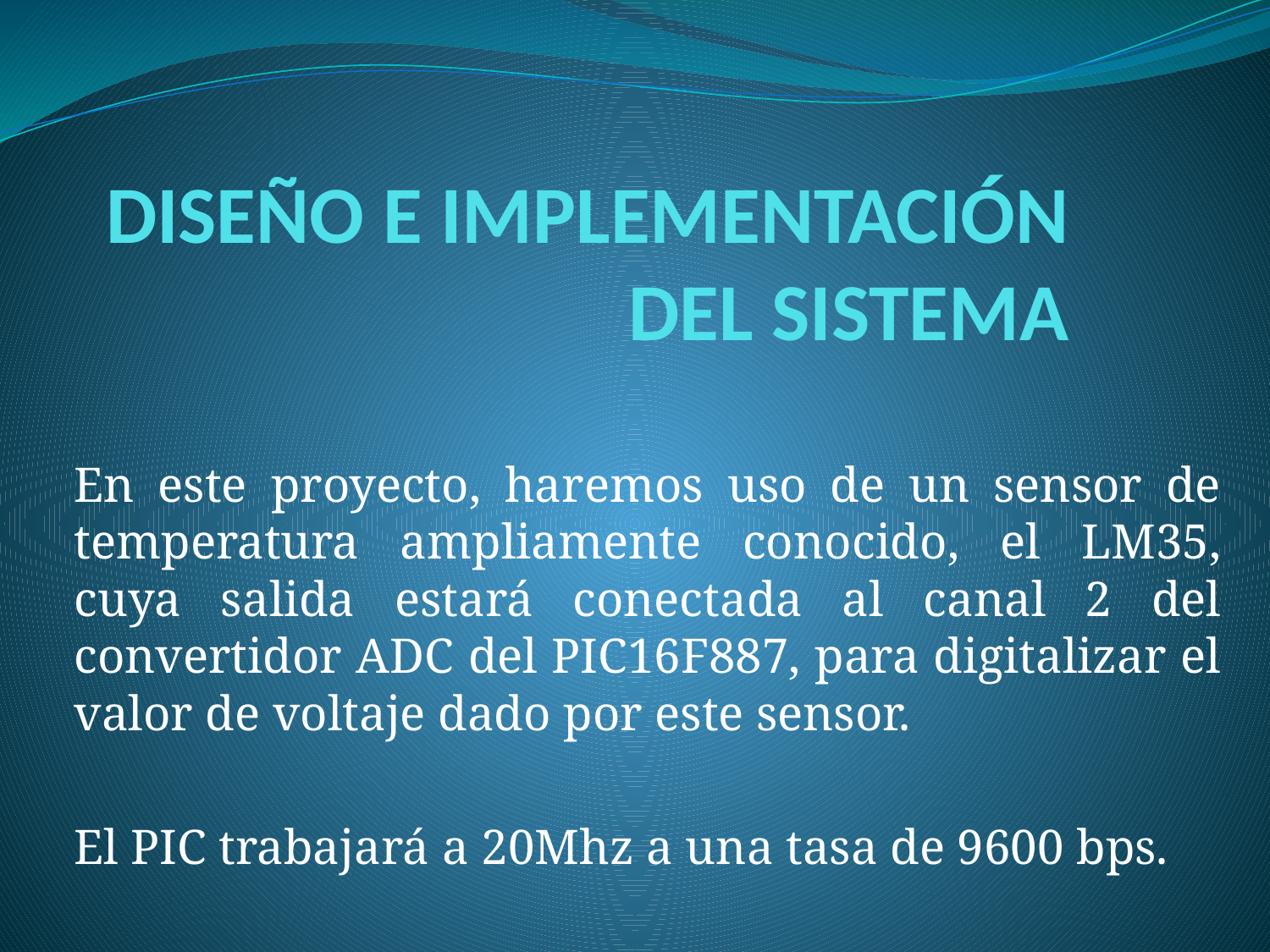

# DISEÑO E IMPLEMENTACIÓN DEL SISTEMA
En este proyecto, haremos uso de un sensor de temperatura ampliamente conocido, el LM35, cuya salida estará conectada al canal 2 del convertidor ADC del PIC16F887, para digitalizar el valor de voltaje dado por este sensor.

El PIC trabajará a 20Mhz a una tasa de 9600 bps.